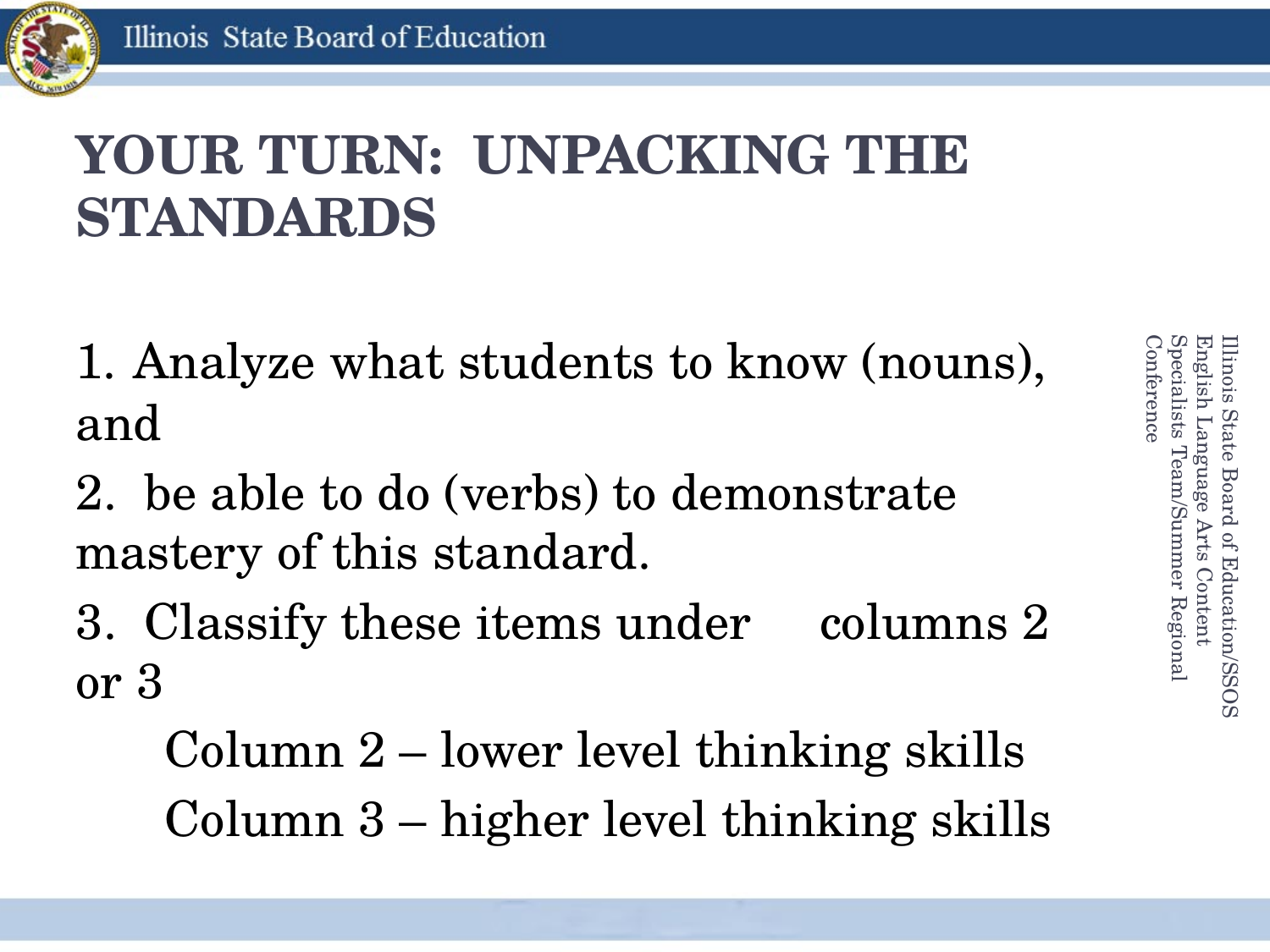

# Your Turn:  Unpacking the Standards

1. Analyze what students to know (nouns), and
2.  be able to do (verbs) to demonstrate mastery of this standard.
3.  Classify these items under     columns 2 or 3
Column 2 – lower level thinking skills
Column 3 – higher level thinking skills

Illinois State Board of Education/SSOS English Language Arts Content Specialists Team/Summer Regional Conference